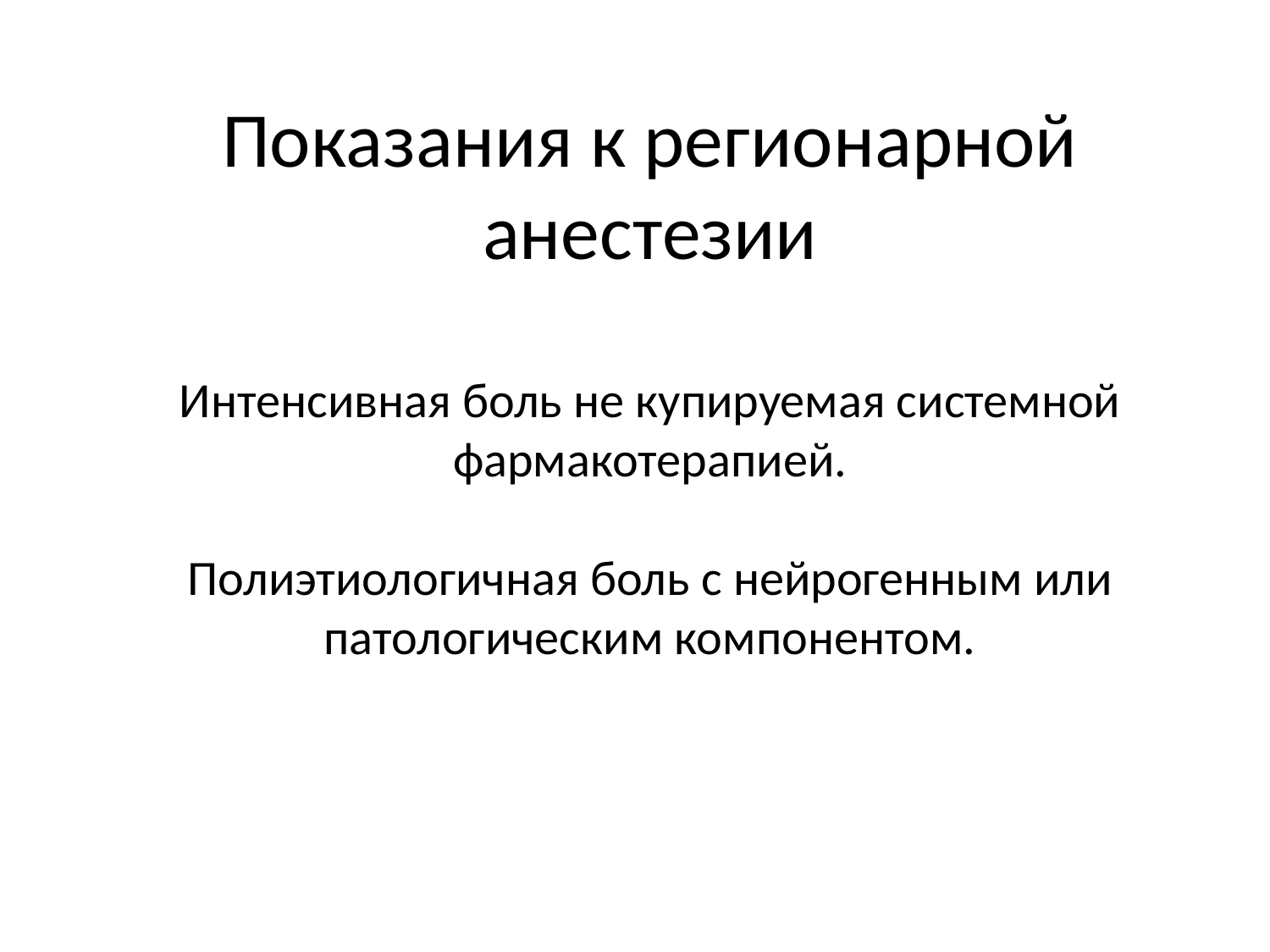

# Показания к регионарной анестезии Интенсивная боль не купируемая системной фармакотерапией. Полиэтиологичная боль с нейрогенным или патологическим компонентом.